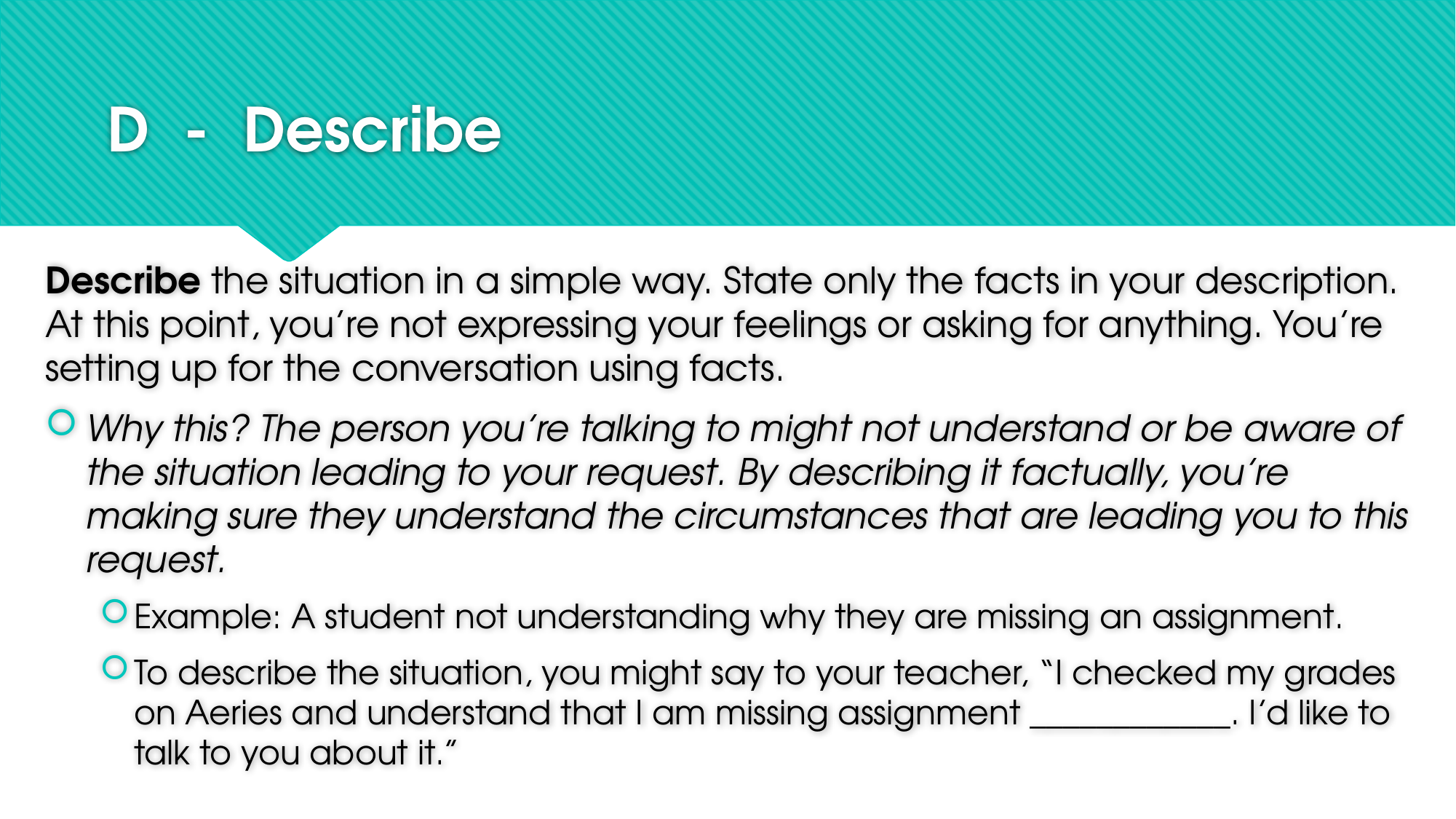

# D  -  Describe
Describe the situation in a simple way. State only the facts in your description. At this point, you’re not expressing your feelings or asking for anything. You’re setting up for the conversation using facts.
Why this? The person you’re talking to might not understand or be aware of the situation leading to your request. By describing it factually, you’re making sure they understand the circumstances that are leading you to this request.
Example: A student not understanding why they are missing an assignment.
To describe the situation, you might say to your teacher, “I checked my grades on Aeries and understand that I am missing assignment ____________. I’d like to talk to you about it.”